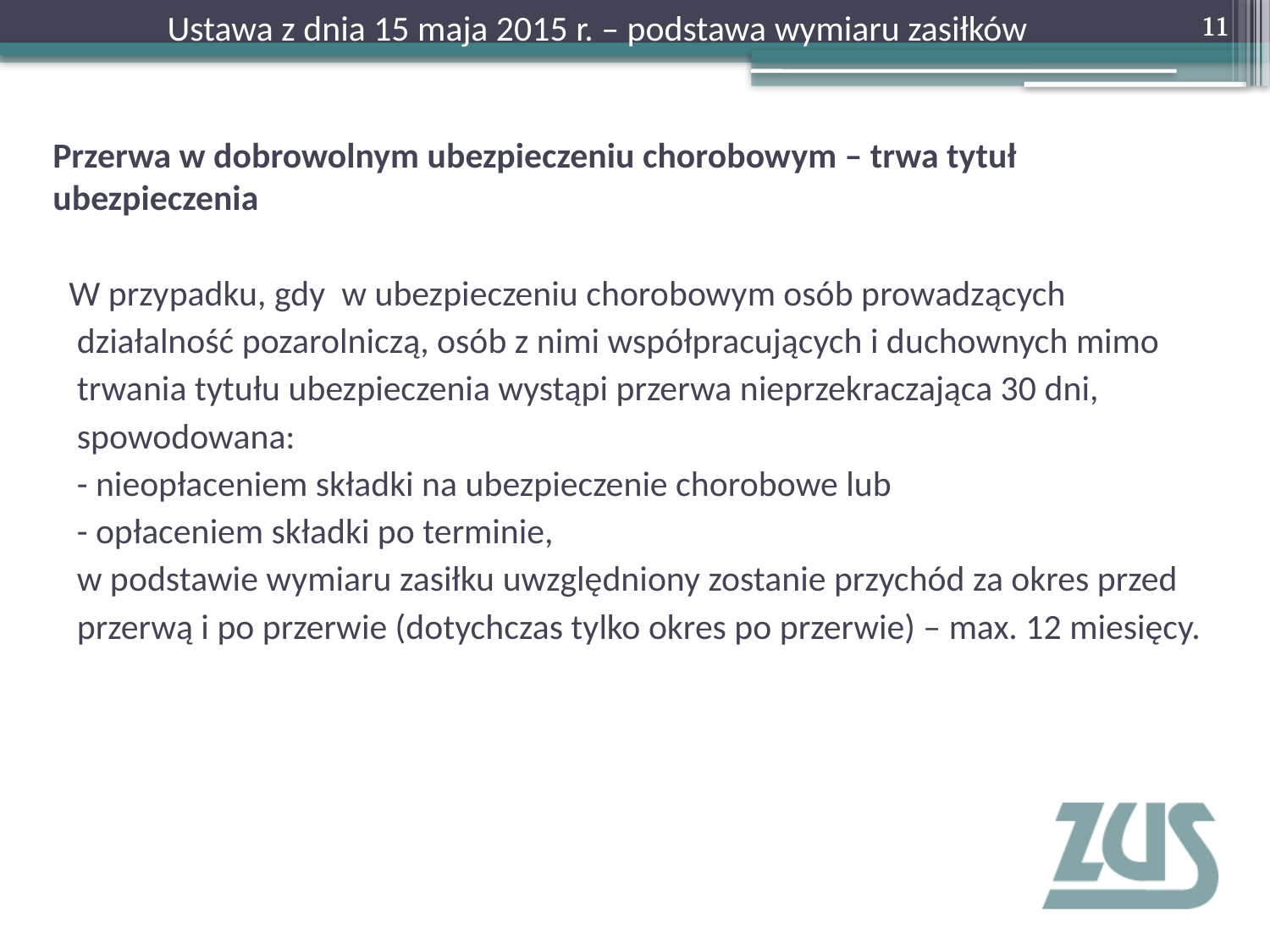

Ustawa z dnia 15 maja 2015 r. – podstawa wymiaru zasiłków
11
Przerwa w dobrowolnym ubezpieczeniu chorobowym – trwa tytuł ubezpieczenia

  W przypadku, gdy  w ubezpieczeniu chorobowym osób prowadzących
   działalność pozarolniczą, osób z nimi współpracujących i duchownych mimo
   trwania tytułu ubezpieczenia wystąpi przerwa nieprzekraczająca 30 dni,
   spowodowana:
   - nieopłaceniem składki na ubezpieczenie chorobowe lub
   - opłaceniem składki po terminie,
   w podstawie wymiaru zasiłku uwzględniony zostanie przychód za okres przed
   przerwą i po przerwie (dotychczas tylko okres po przerwie) – max. 12 miesięcy.